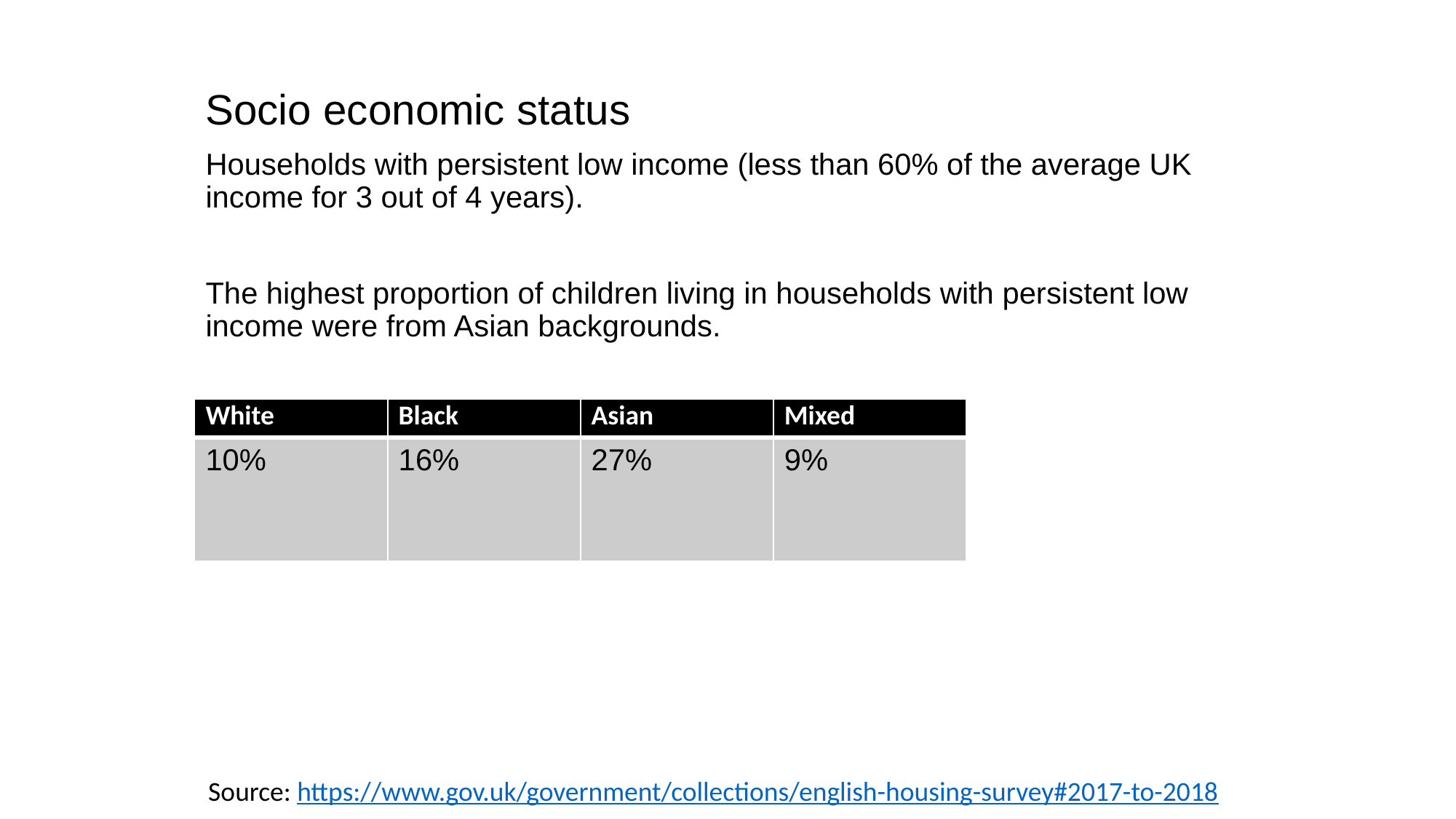

Socio economic status
Households with persistent low income (less than 60% of the average UK income for 3 out of 4 years).

The highest proportion of children living in households with persistent low income were from Asian backgrounds.

| White | Black | Asian | Mixed |
| --- | --- | --- | --- |
| 10% | 16% | 27% | 9% |
Source: https://www.gov.uk/government/collections/english-housing-survey#2017-to-2018